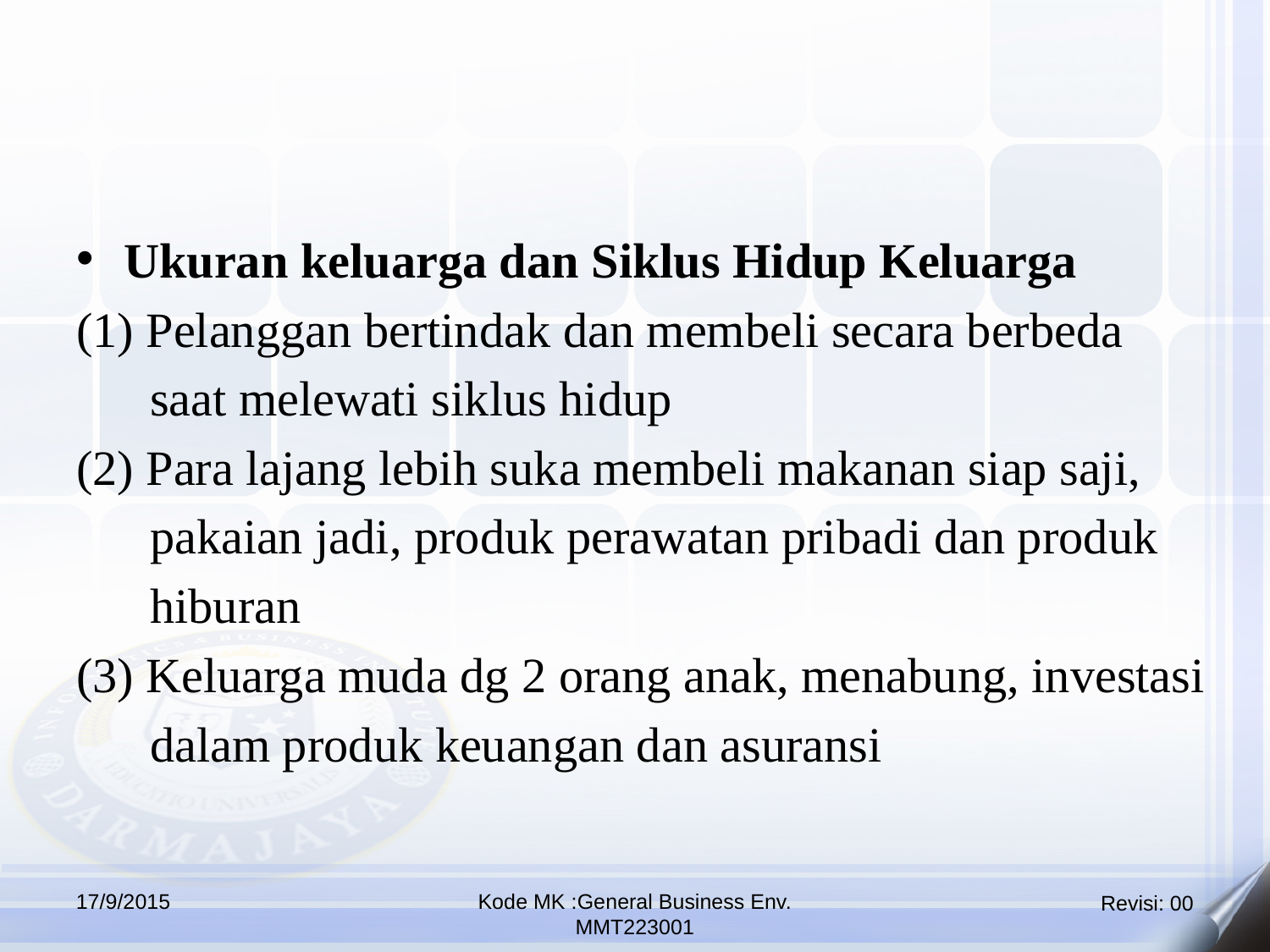

Ukuran keluarga dan Siklus Hidup Keluarga
(1) Pelanggan bertindak dan membeli secara berbeda
      saat melewati siklus hidup
(2) Para lajang lebih suka membeli makanan siap saji,
      pakaian jadi, produk perawatan pribadi dan produk
      hiburan
(3) Keluarga muda dg 2 orang anak, menabung, investasi
      dalam produk keuangan dan asuransi
17/9/2015
Kode MK :General Business Env.
MMT223001